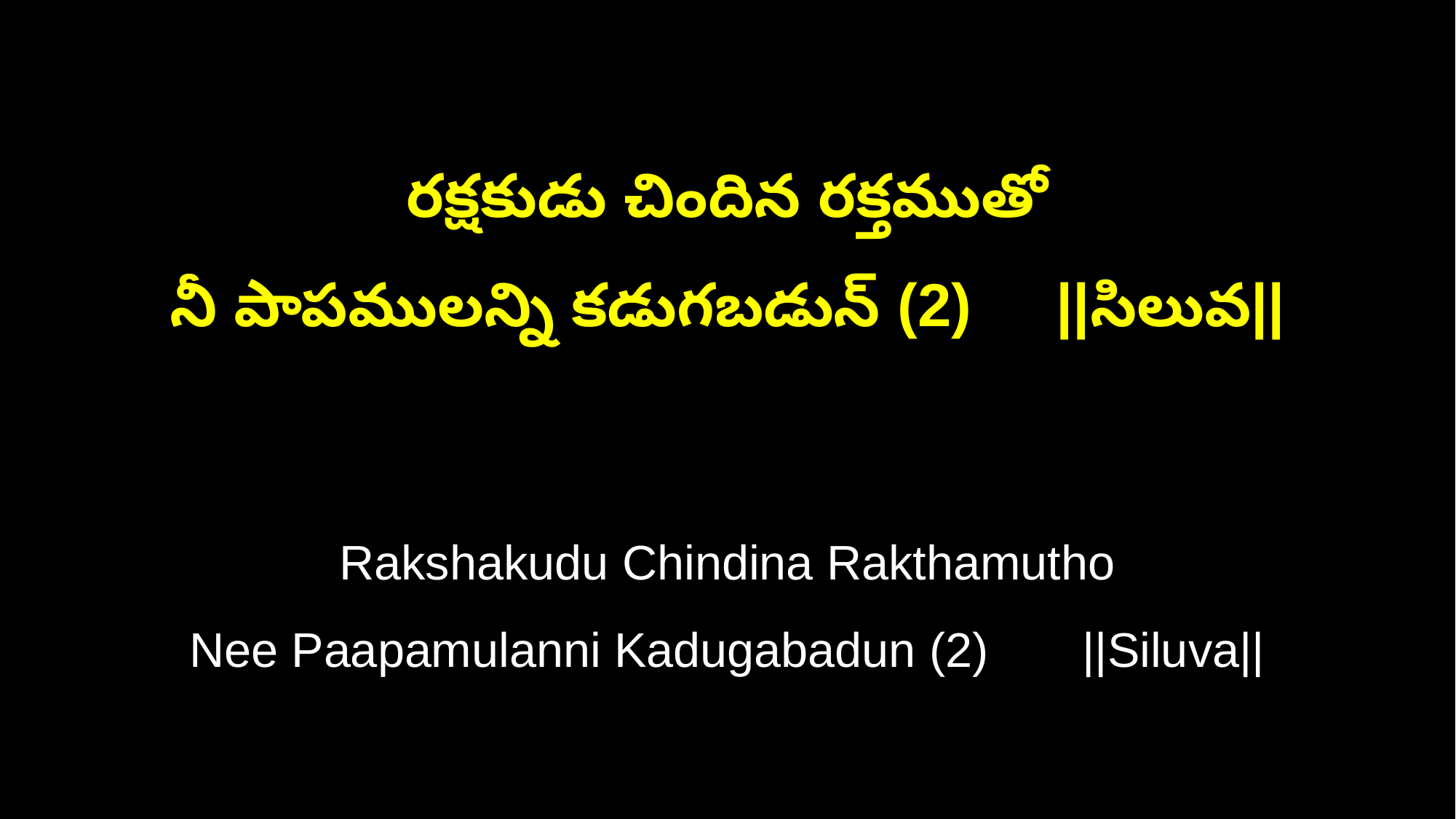

రక్షకుడు చిందిన రక్తముతో
నీ పాపములన్ని కడుగబడున్ (2)     ||సిలువ||
Rakshakudu Chindina Rakthamutho
Nee Paapamulanni Kadugabadun (2)       ||Siluva||